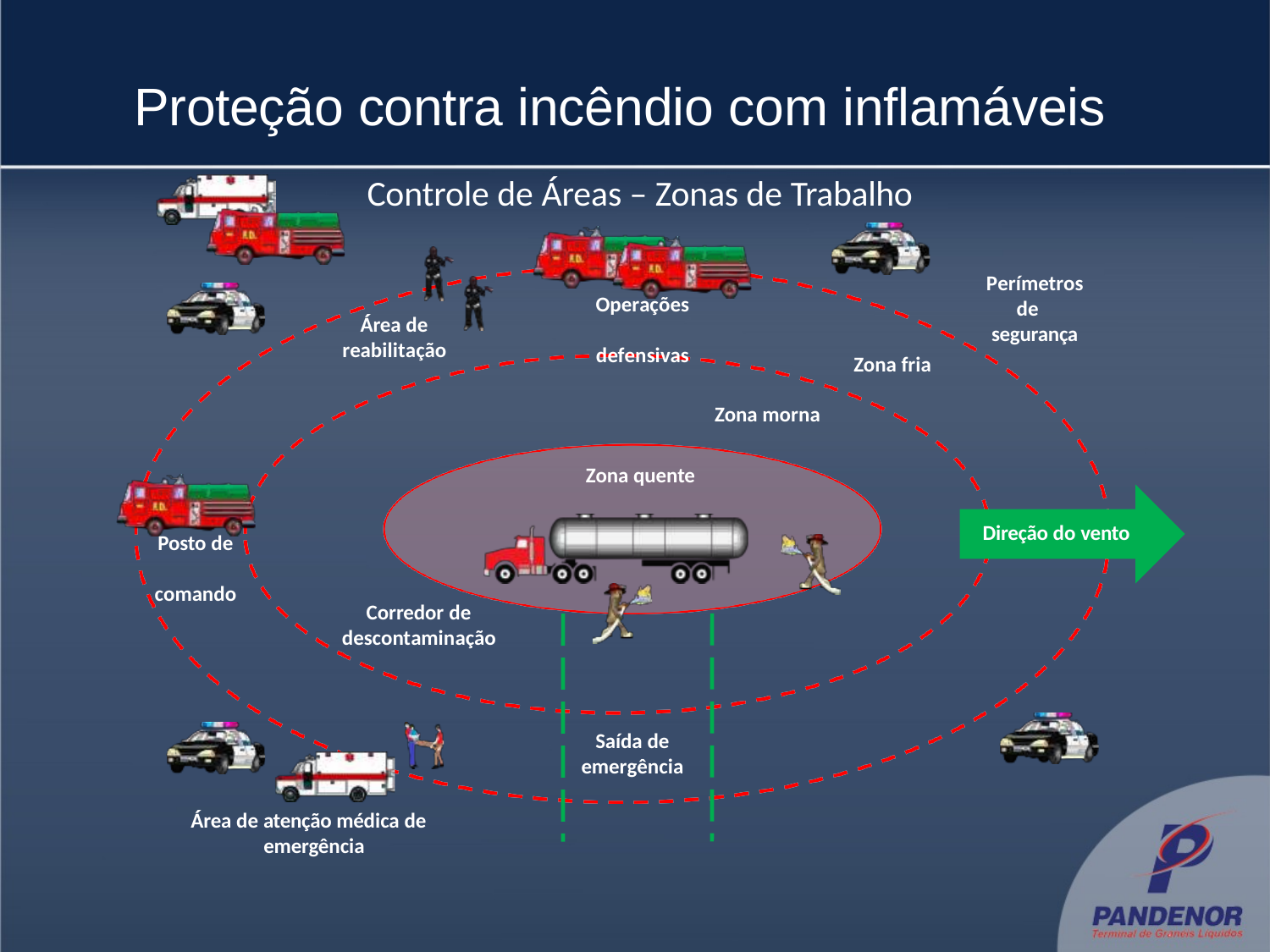

# Proteção contra incêndio com inflamáveis
Controle de Áreas – Zonas de Trabalho

Perímetros  de     segurança

Operações  defensivas
Área de  reabilitação
Zona fria
Zona morna

Zona quente

Direção do vento
Posto de  comando

Corredor de  descontaminação

Saída de
emergência

Área de atenção médica de  emergência